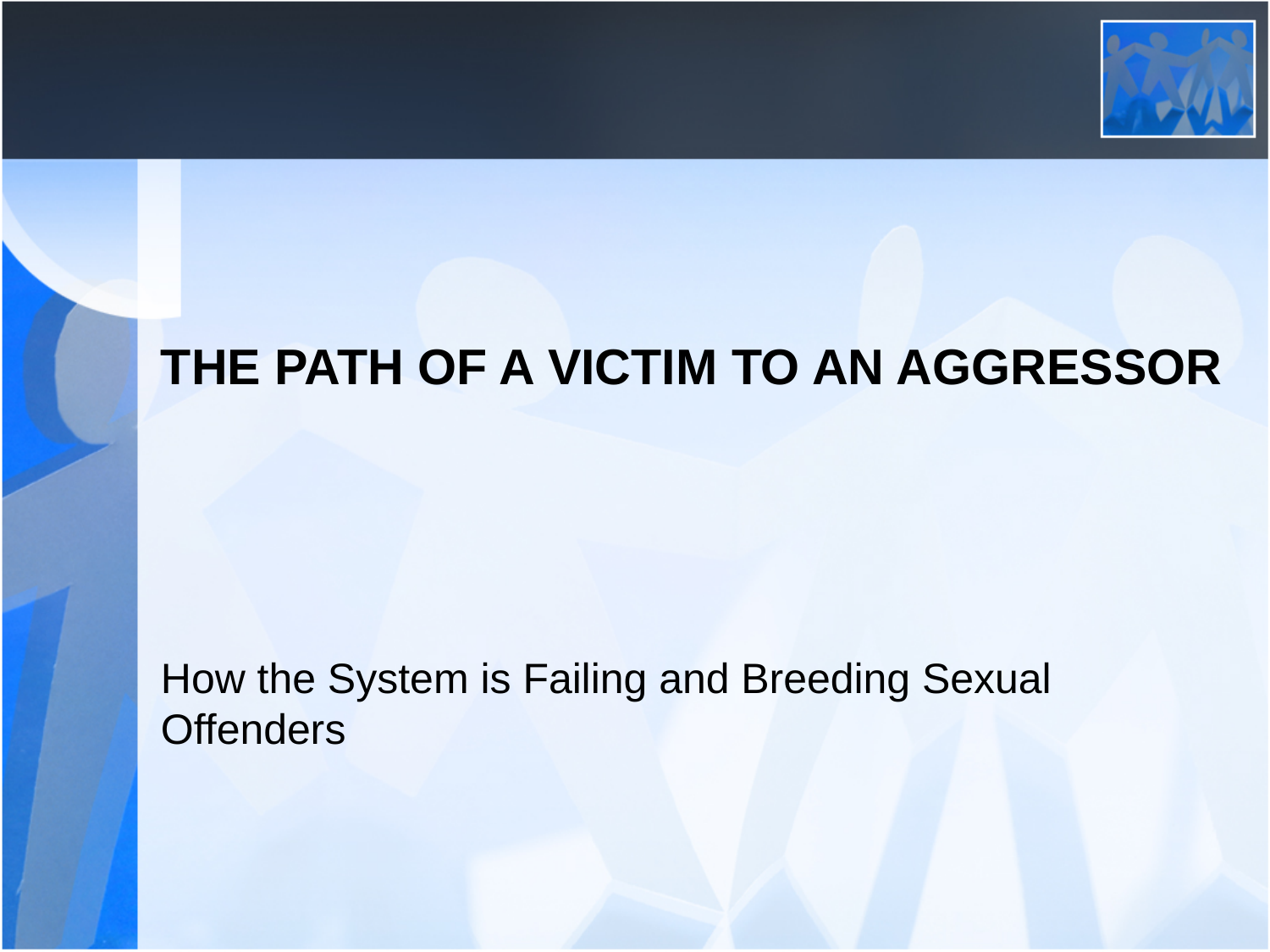

# THE PATH OF A VICTIM TO AN AGGRESSOR
How the System is Failing and Breeding Sexual Offenders